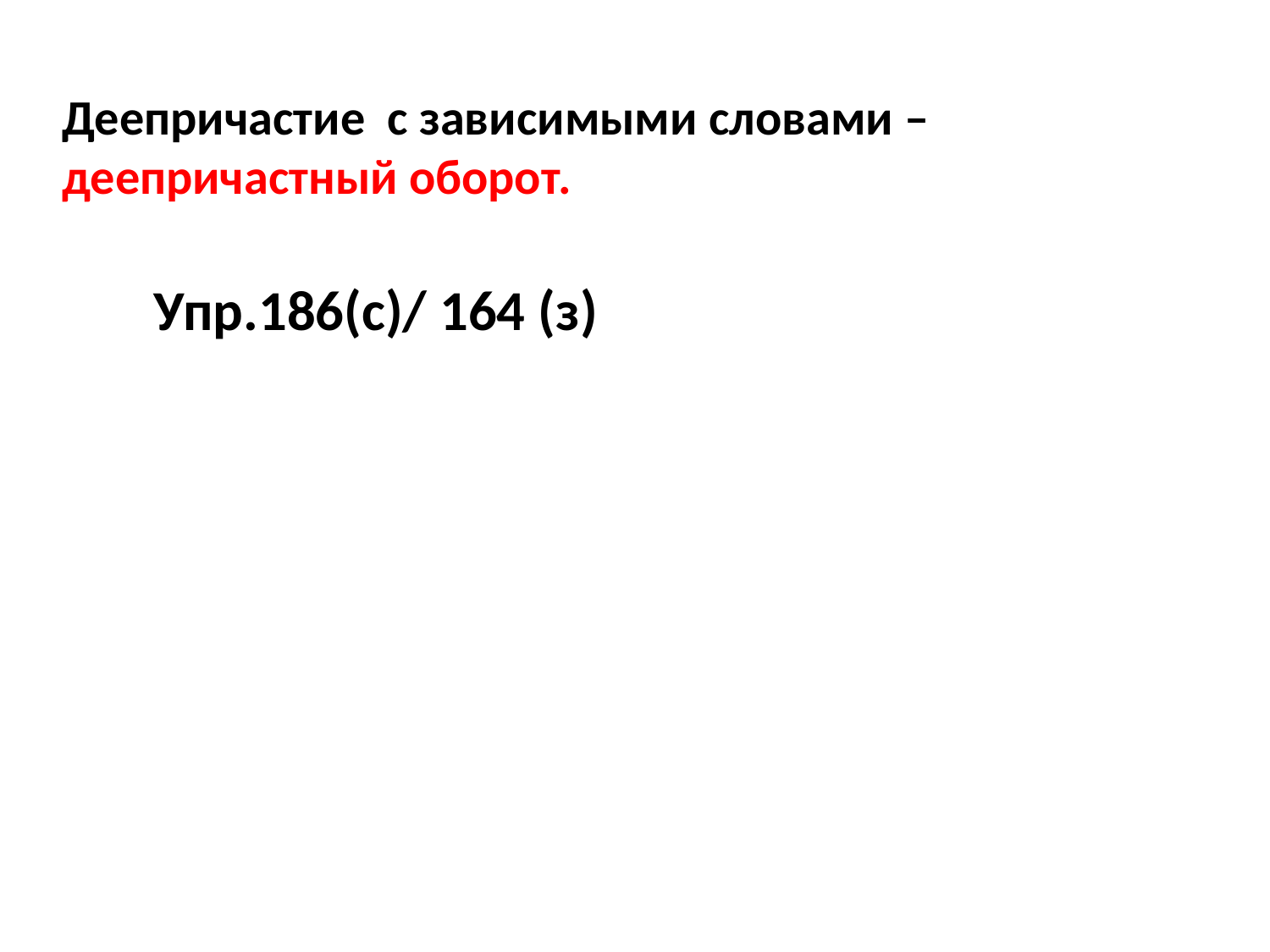

Деепричастие  с зависимыми словами – деепричастный оборот.
Упр.186(с)/ 164 (з)